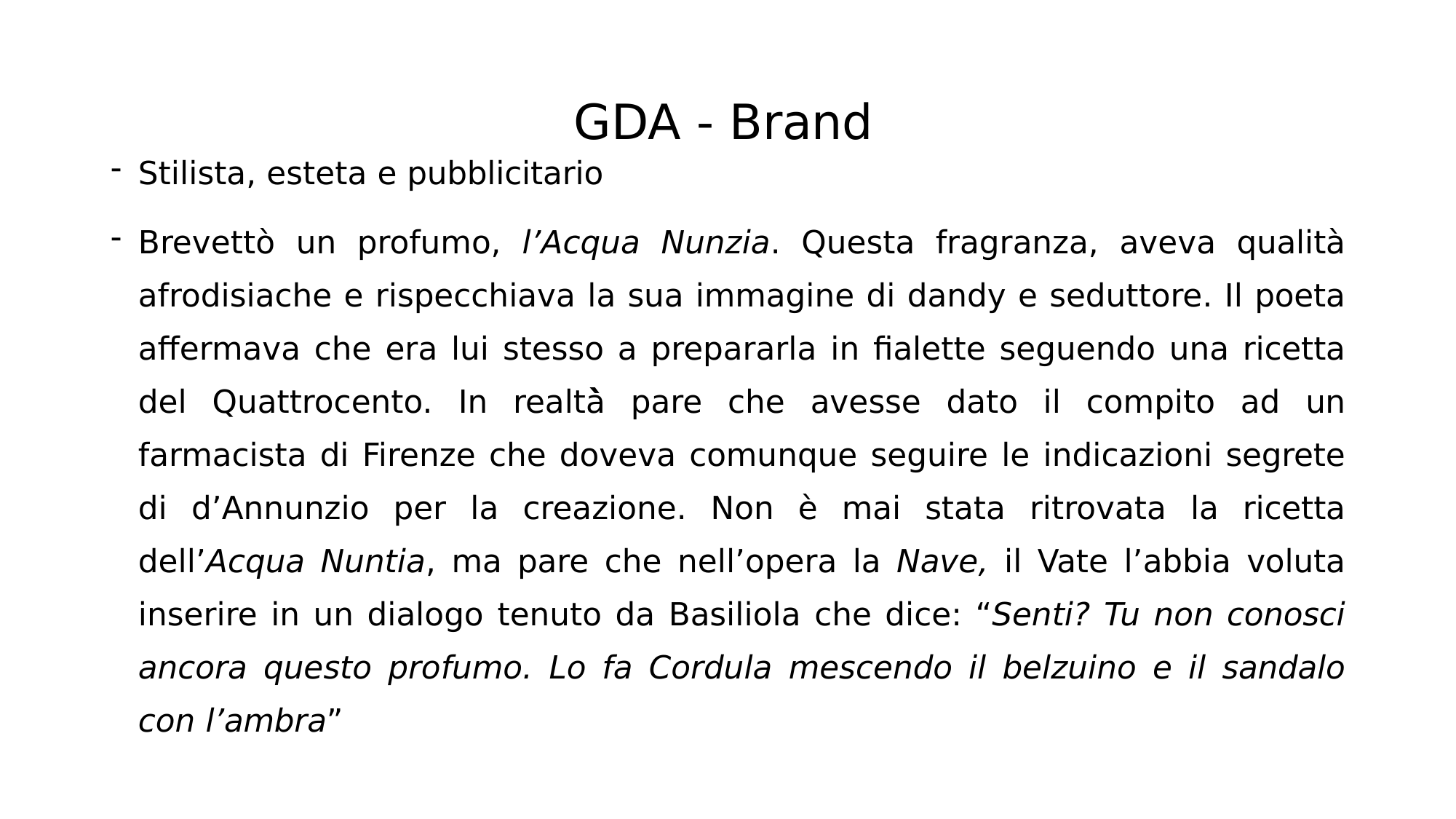

# GDA - Brand
Stilista, esteta e pubblicitario
Brevettò  un  profumo,  l’Acqua  Nunzia.  Questa  fragranza,  aveva  qualità afrodisiache e rispecchiava la sua immagine di dandy e seduttore. Il poeta affermava che era lui stesso a prepararla in fialette seguendo una ricetta del  Quattrocento.  In  realtà̀  pare  che  avesse  dato  il  compito  ad  un farmacista di Firenze che doveva comunque seguire le indicazioni segrete di  d’Annunzio  per  la  creazione.  Non  è  mai  stata  ritrovata  la  ricetta dell’Acqua Nuntia, ma pare che nell’opera la Nave, il Vate l’abbia voluta inserire in un dialogo tenuto da Basiliola che dice: “Senti? Tu non conosci ancora questo profumo. Lo fa Cordula mescendo il belzuino e il sandalo con l’ambra”